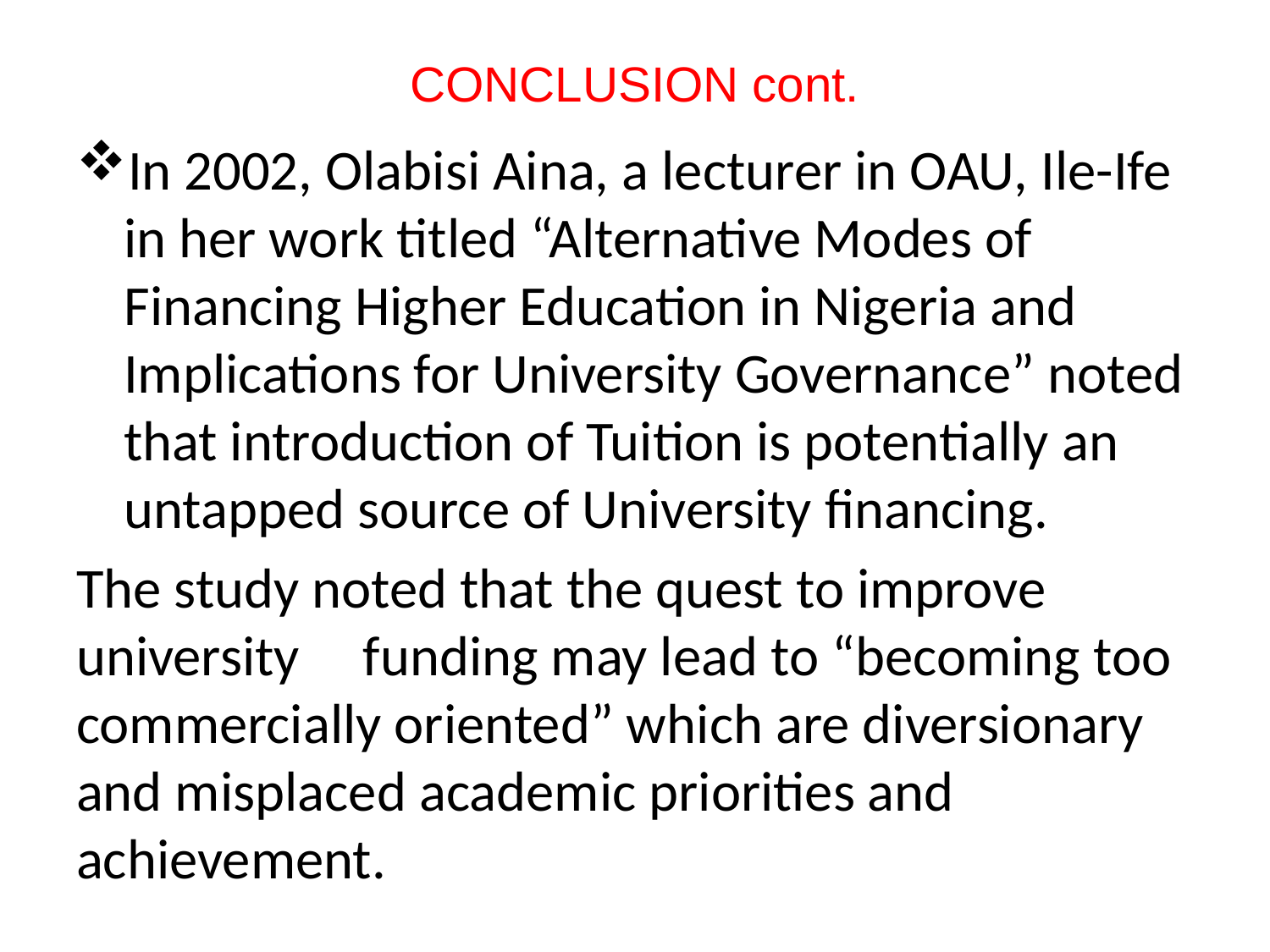

# CONCLUSION cont.
In 2002, Olabisi Aina, a lecturer in OAU, Ile-Ife in her work titled “Alternative Modes of Financing Higher Education in Nigeria and Implications for University Governance” noted that introduction of Tuition is potentially an untapped source of University financing.
The study noted that the quest to improve university     funding may lead to “becoming too commercially oriented” which are diversionary and misplaced academic priorities and achievement.